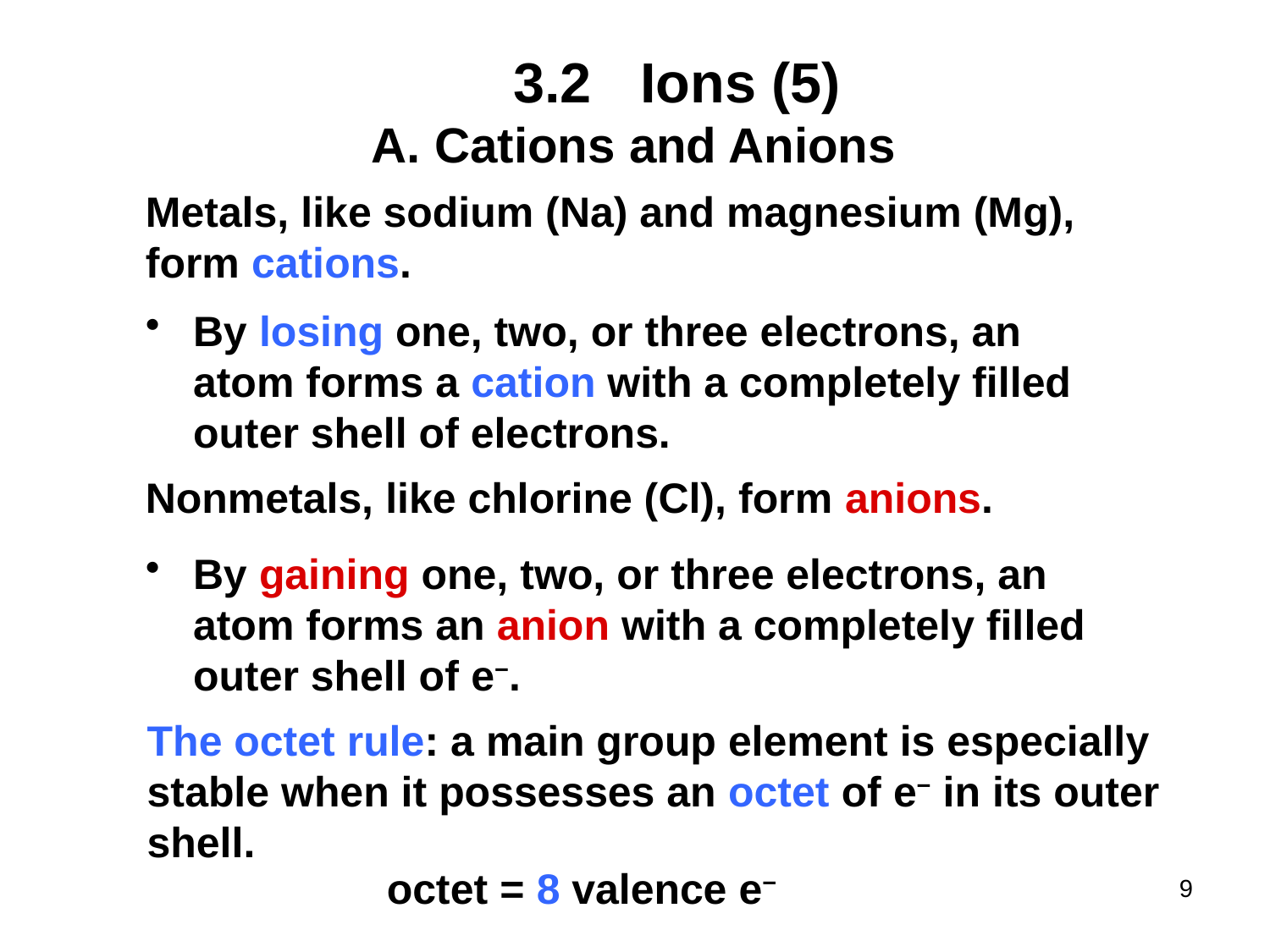

# 3.2	Ions (5)
Cations and Anions
Metals, like sodium (Na) and magnesium (Mg), form cations.
By losing one, two, or three electrons, an atom forms a cation with a completely filled outer shell of electrons.
Nonmetals, like chlorine (Cl), form anions.
By gaining one, two, or three electrons, an atom forms an anion with a completely filled outer shell of e−.
The octet rule: a main group element is especially stable when it possesses an octet of e− in its outer shell.
octet = 8 valence e−